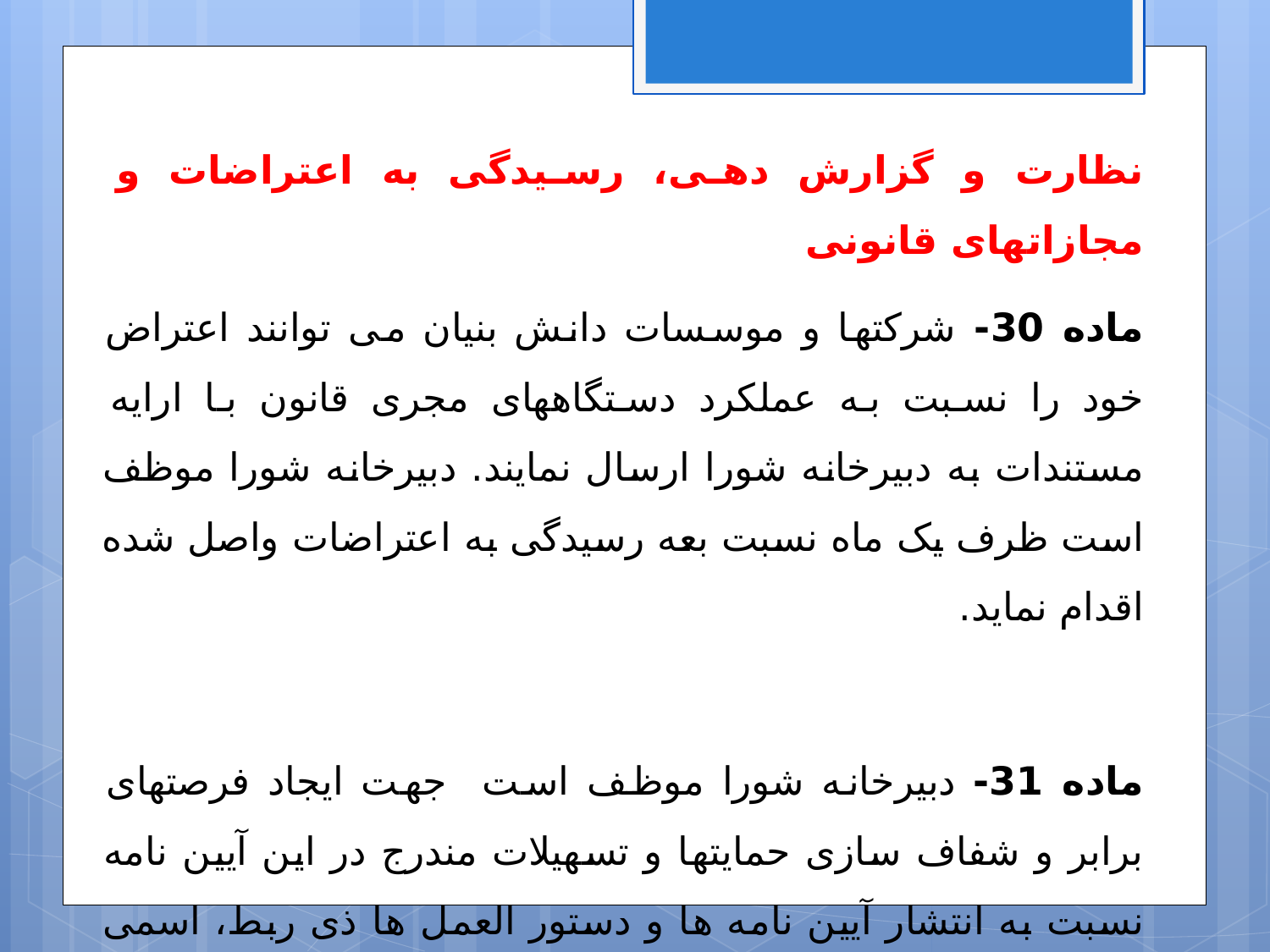

نظارت و گزارش دهی، رسیدگی به اعتراضات و مجازاتهای قانونی
ماده 30- شرکتها و موسسات دانش بنیان می توانند اعتراض خود را نسبت به عملکرد دستگاههای مجری قانون با ارایه مستندات به دبیرخانه شورا ارسال نمایند. دبیرخانه شورا موظف است ظرف یک ماه نسبت بعه رسیدگی به اعتراضات واصل شده اقدام نماید.

ماده 31- دبیرخانه شورا موظف است  جهت ایجاد فرصتهای برابر و شفاف سازی حمایتها و تسهیلات مندرج در این آیین نامه نسبت به انتشار آیین نامه ها و دستور العمل ها ذی ربط، اسمی دستگاههای اجرایی مرتبط و بانک اطلاعاتی شرکتها و موسسات دانش بنیان برخوردار شده از این تسهیلات از طریق پایگاه جامع اطلاع رسانی اقدام نماید.